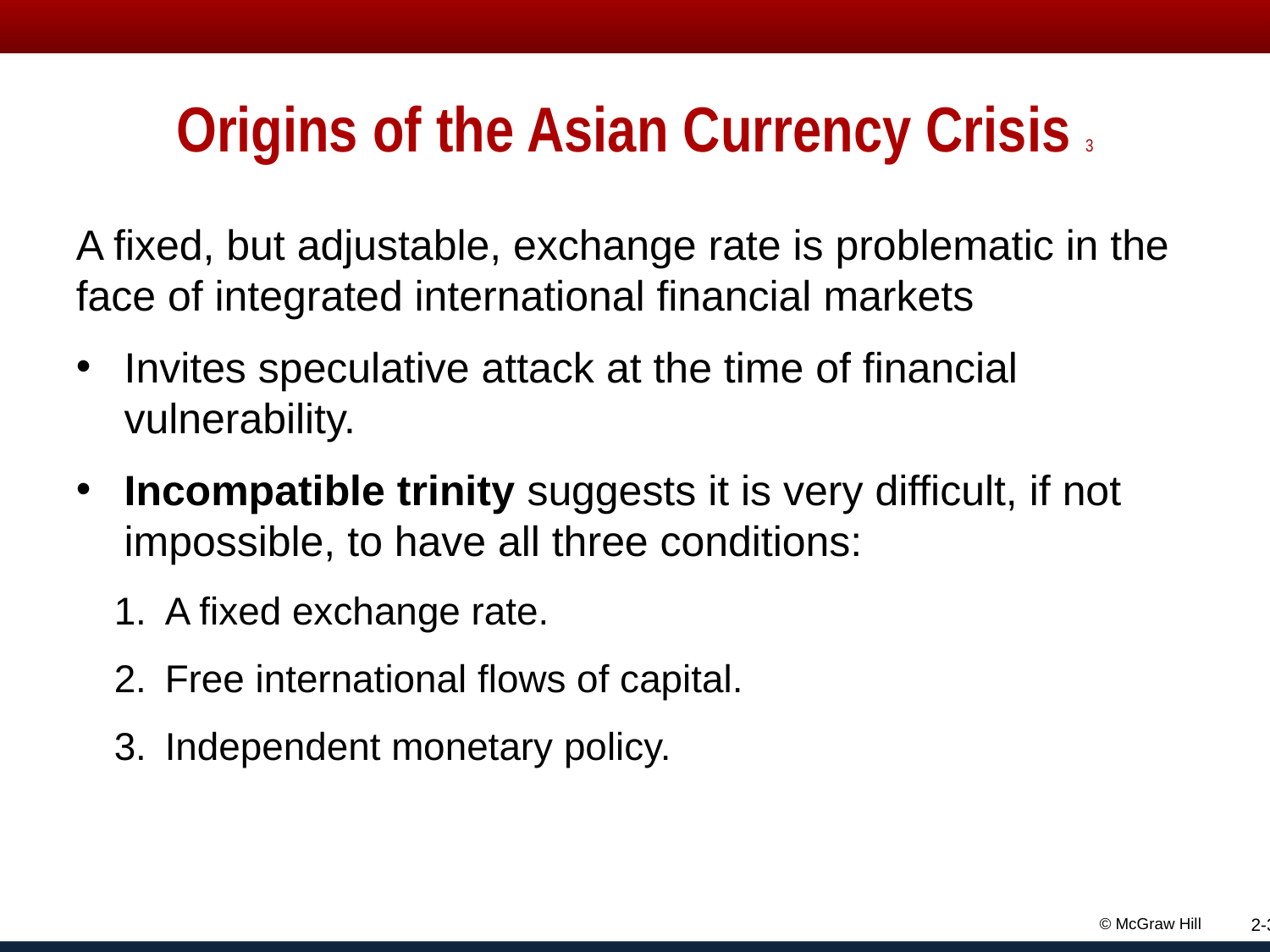

# Origins of the Asian Currency Crisis 3
A fixed, but adjustable, exchange rate is problematic in the face of integrated international financial markets
Invites speculative attack at the time of financial vulnerability.
Incompatible trinity suggests it is very difficult, if not impossible, to have all three conditions:
A fixed exchange rate.
Free international flows of capital.
Independent monetary policy.